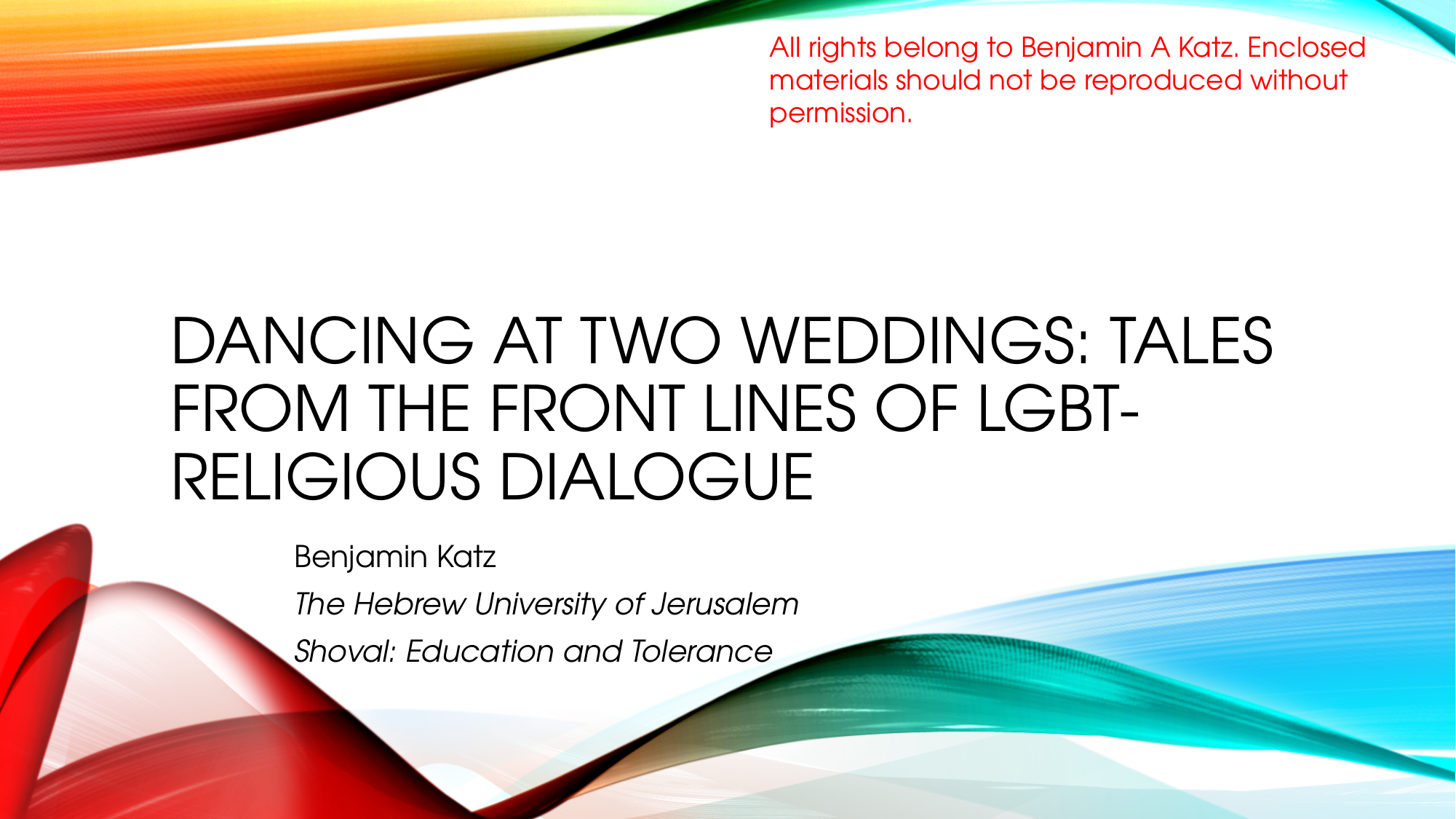

All rights belong to Benjamin A Katz. Enclosed materials should not be reproduced without permission.
# Dancing at two weddings: Tales from the front lines of LGBT-Religious dialogue
Benjamin Katz
The Hebrew University of Jerusalem
Shoval: Education and Tolerance